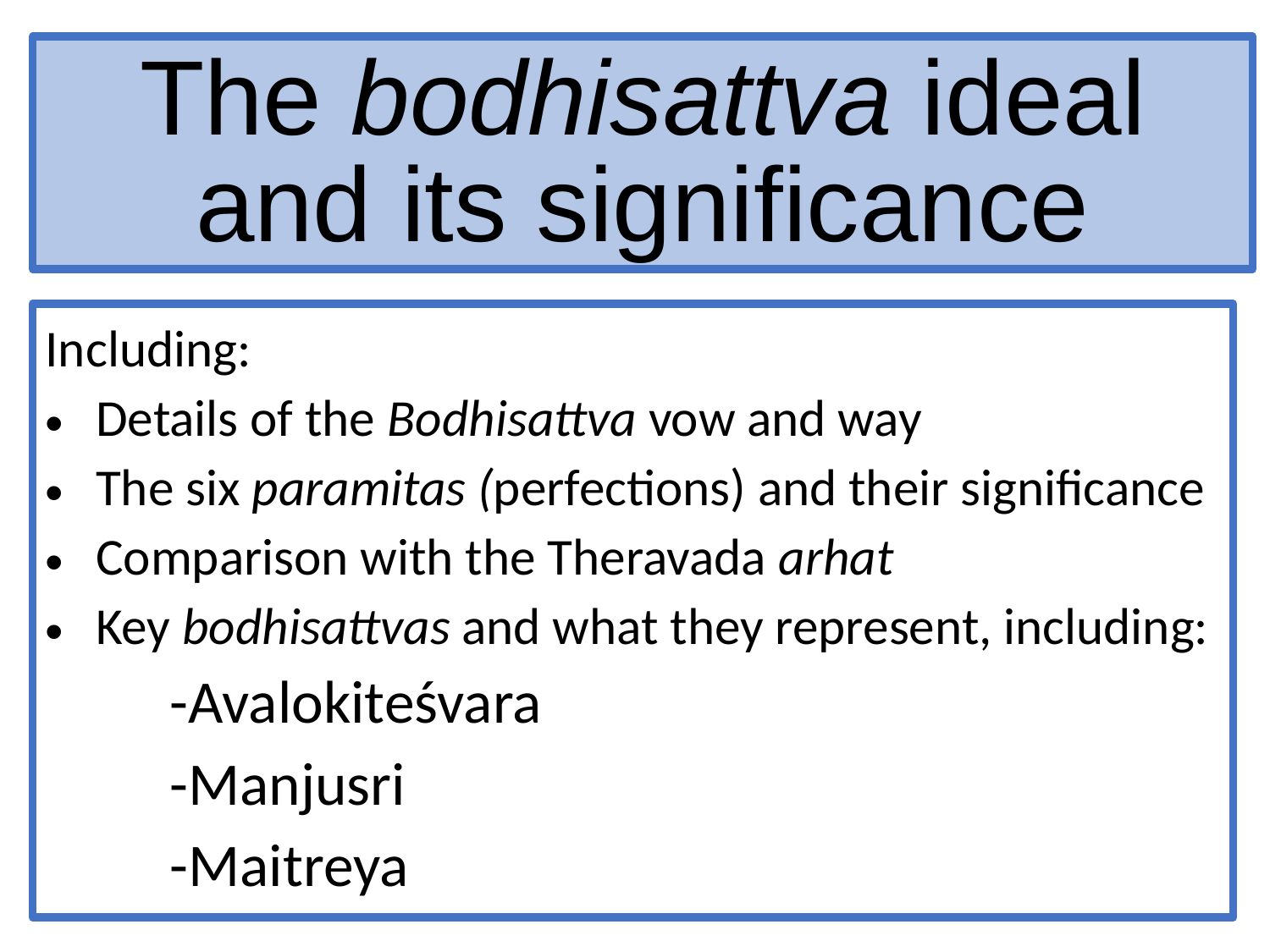

# The bodhisattva ideal and its significance
Including:
Details of the Bodhisattva vow and way
The six paramitas (perfections) and their significance
Comparison with the Theravada arhat
Key bodhisattvas and what they represent, including:
	-Avalokiteśvara
	-Manjusri
	-Maitreya